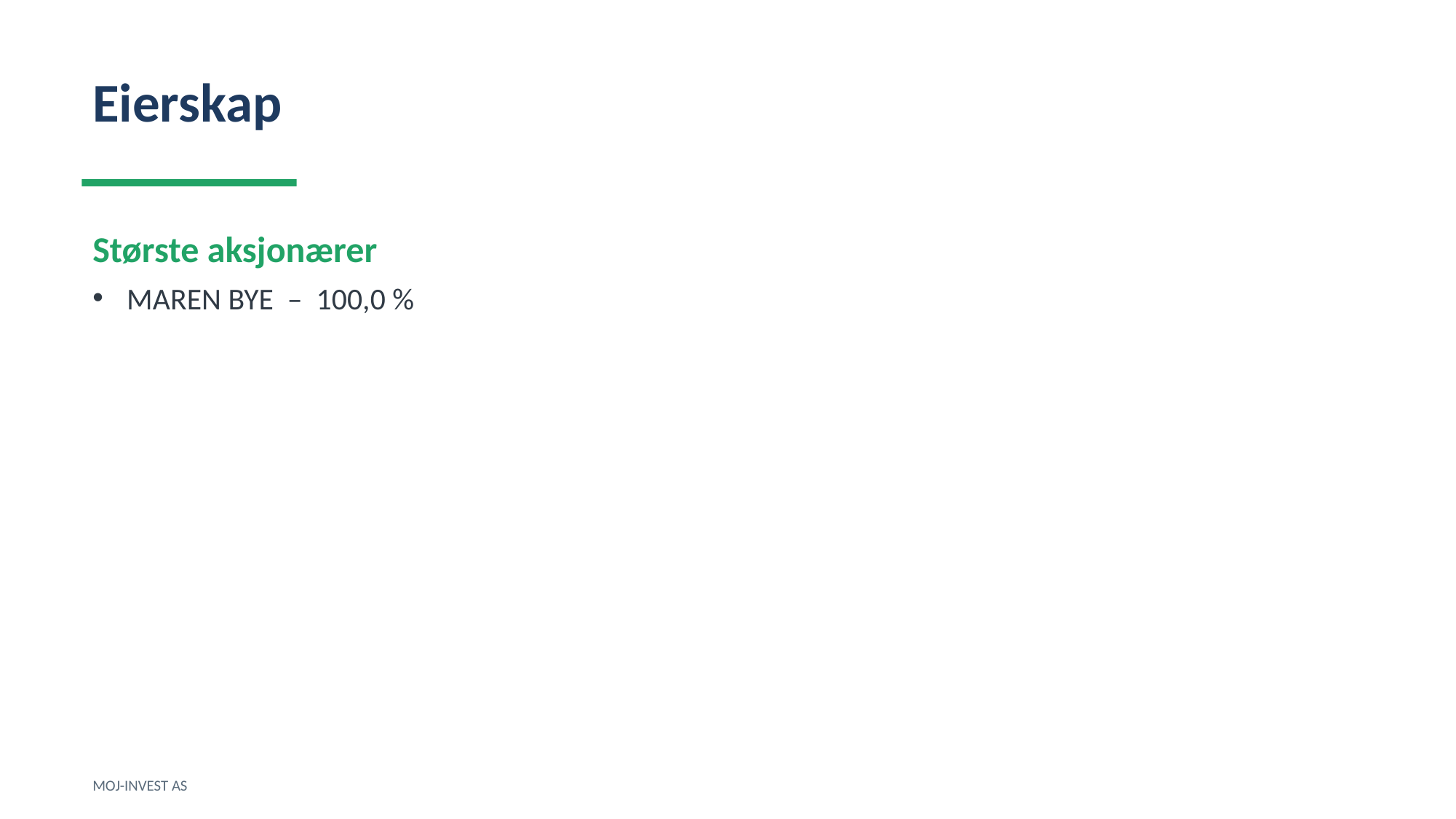

Eierskap

Største aksjonærer
MAREN BYE  –  100,0 %
MOJ-INVEST AS